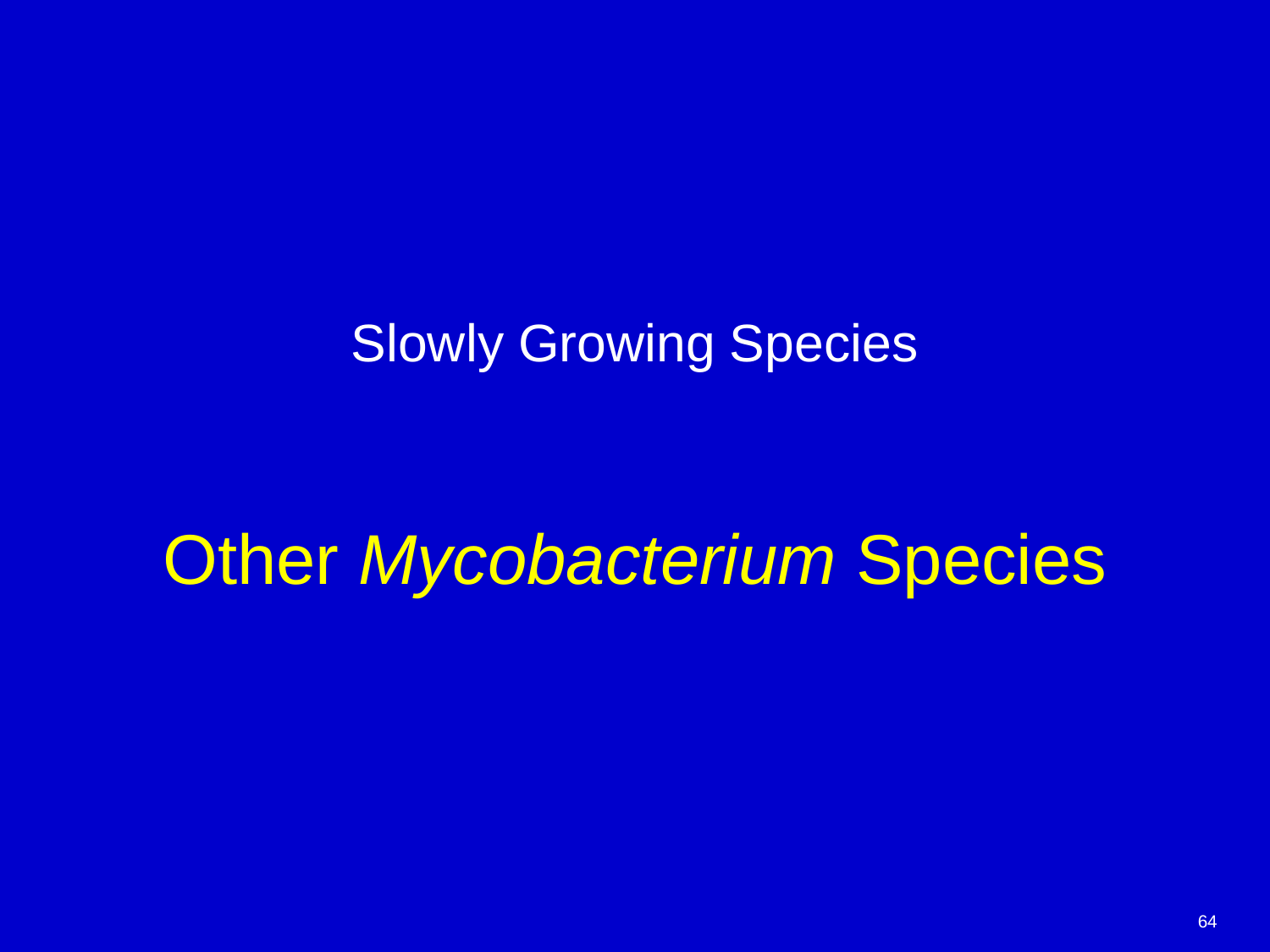

Slowly Growing Species
# Other Mycobacterium Species